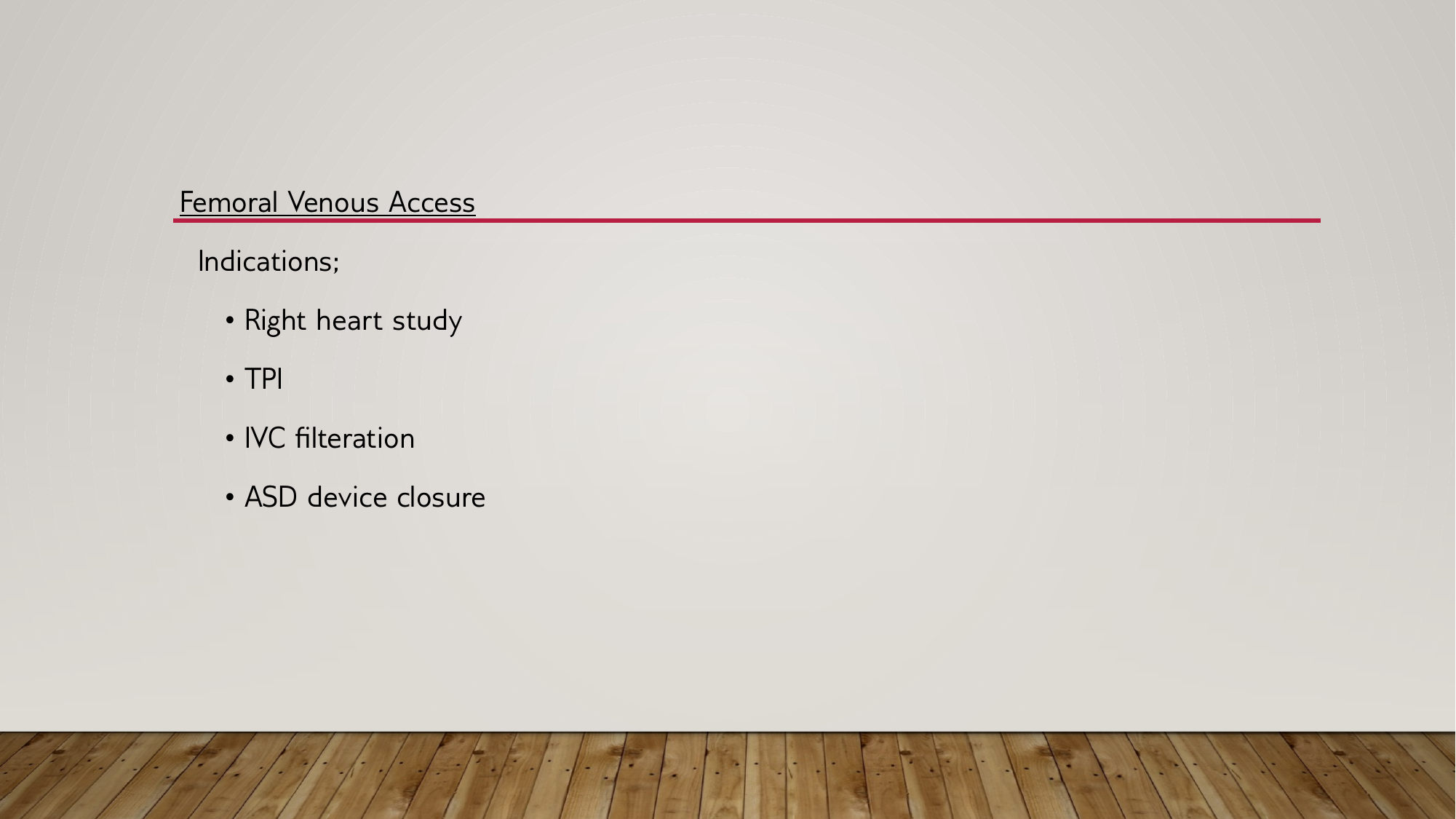

Femoral Venous Access
  Indications;
     • Right heart study
     • TPI
     • IVC filteration
     • ASD device closure